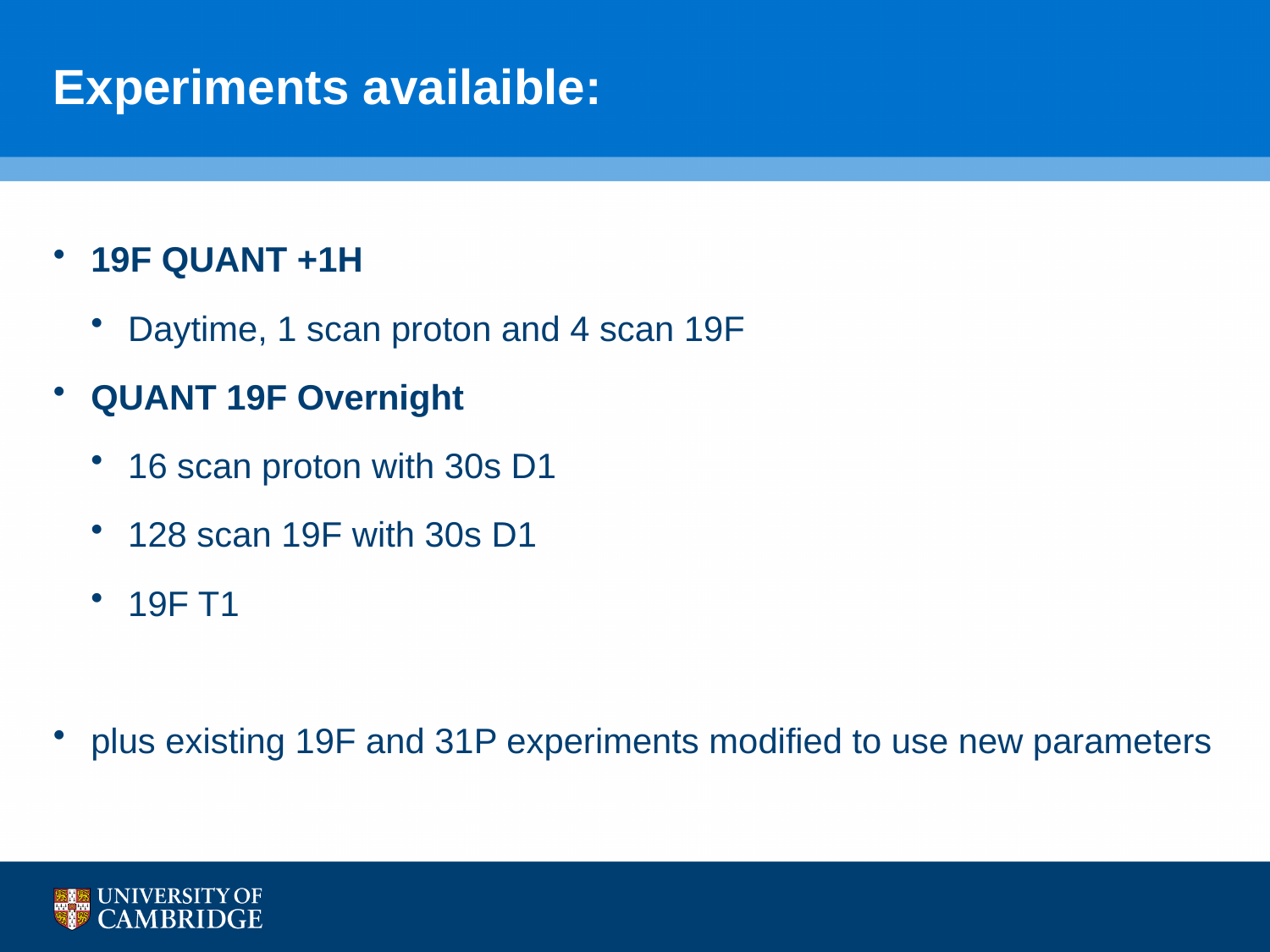

# Experiments availaible:
19F QUANT +1H
Daytime, 1 scan proton and 4 scan 19F
QUANT 19F Overnight
16 scan proton with 30s D1
128 scan 19F with 30s D1
19F T1

plus existing 19F and 31P experiments modified to use new parameters